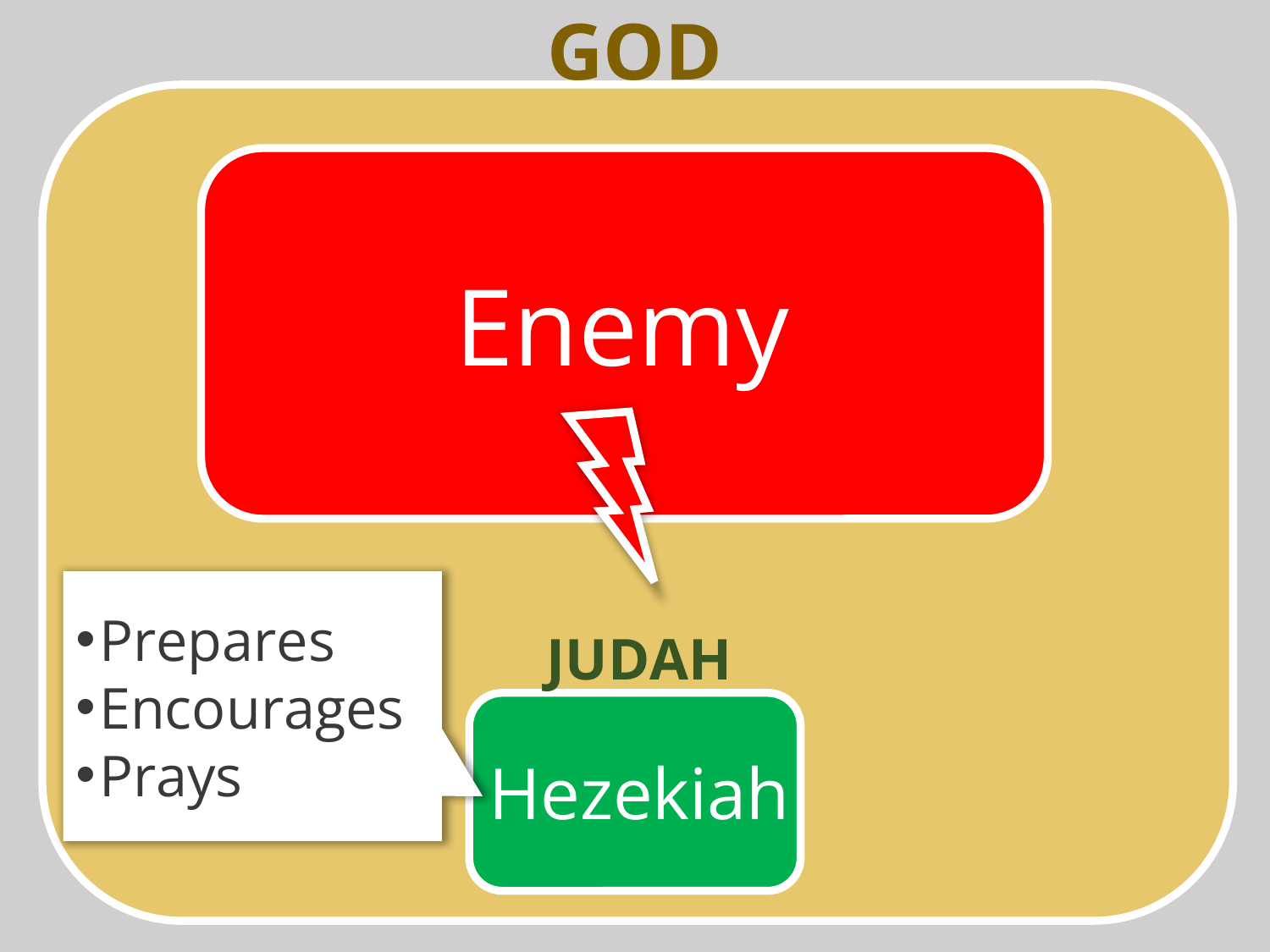

GOD

Enemy

Prepares
Encourages
Prays
JUDAH

Hezekiah